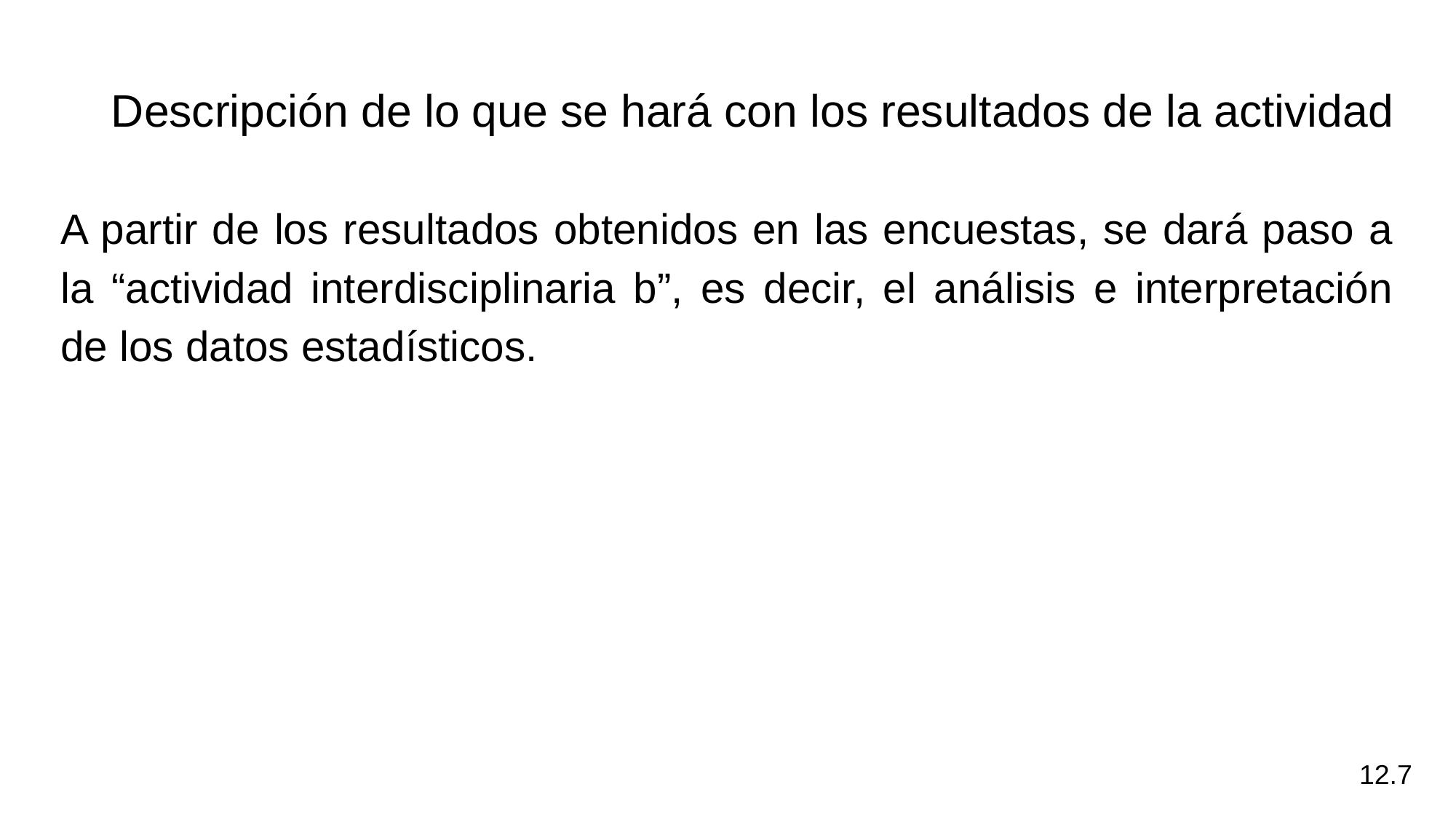

# Descripción de lo que se hará con los resultados de la actividad
A partir de los resultados obtenidos en las encuestas, se dará paso a la “actividad interdisciplinaria b”, es decir, el análisis e interpretación de los datos estadísticos.
12.7